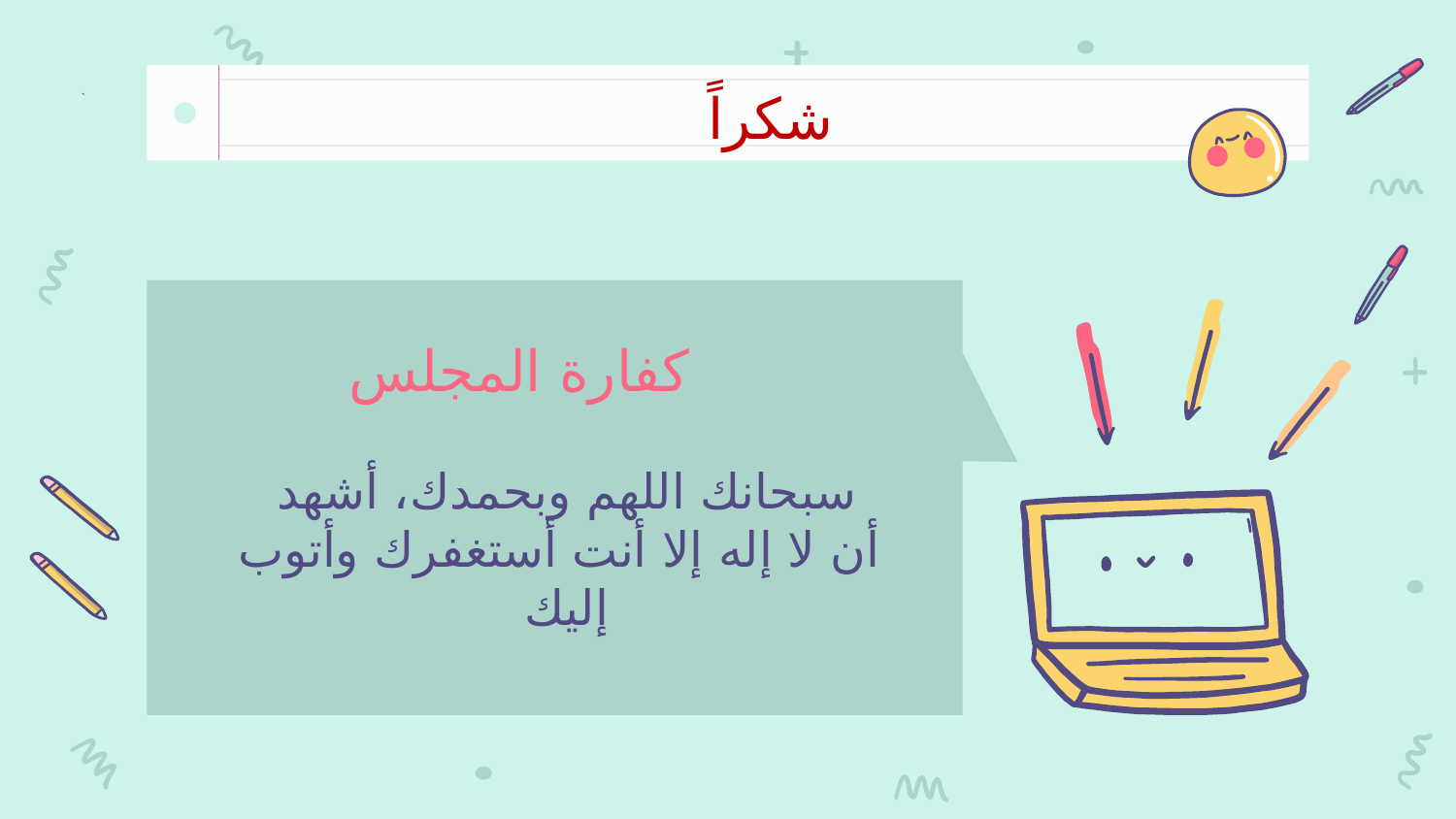

شكراً

كفارة المجلس
سبحانك اللهم وبحمدك، أشهد
 أن لا إله إلا أنت أستغفرك وأتوب إليك